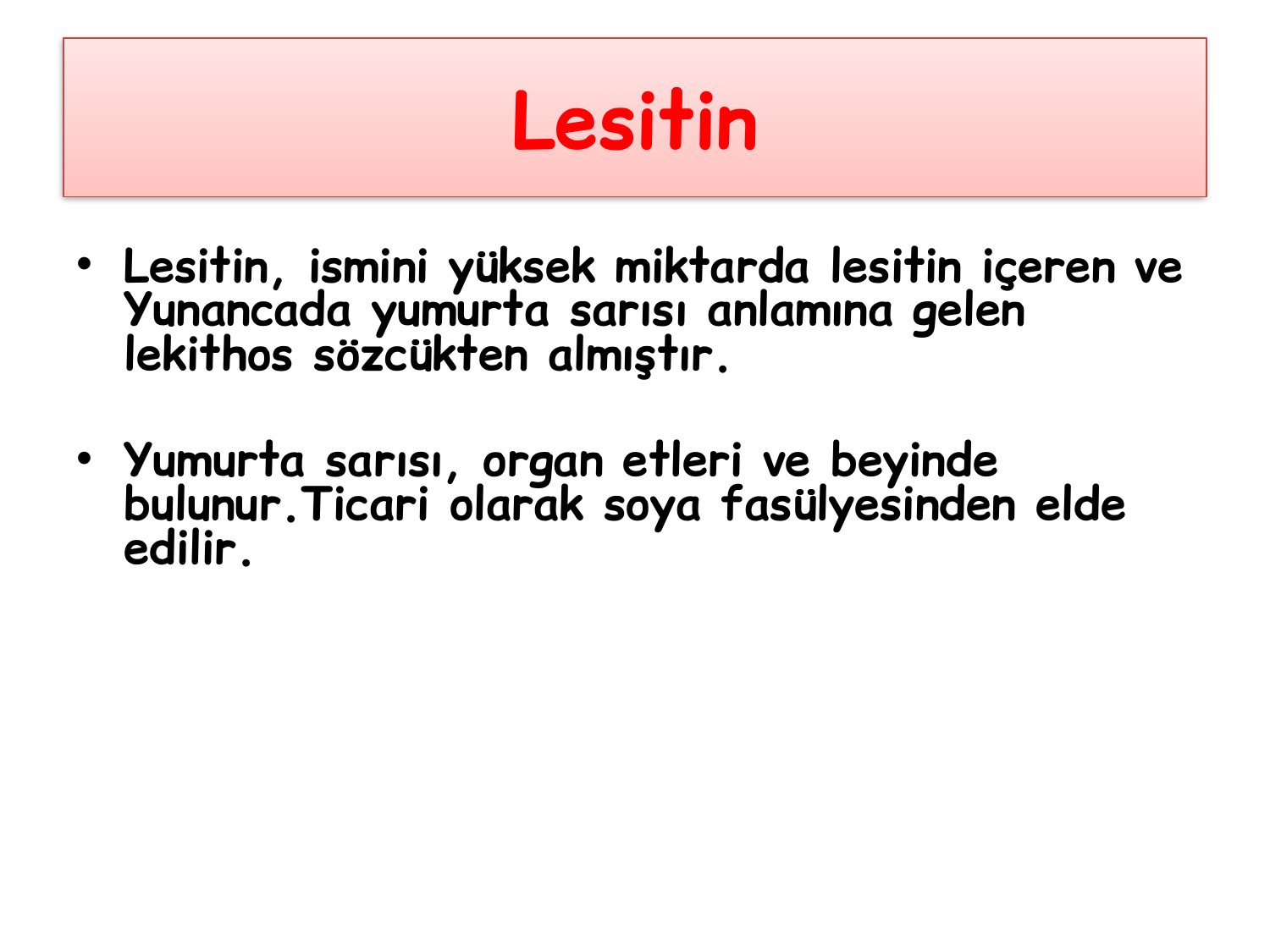

# Lesitin

Lesitin, ismini yüksek miktarda lesitin içeren ve Yunancada yumurta sarısı anlamına gelen lekithos sözcükten almıştır.

Yumurta sarısı, organ etleri ve beyinde bulunur.Ticari olarak soya fasülyesinden elde edilir.